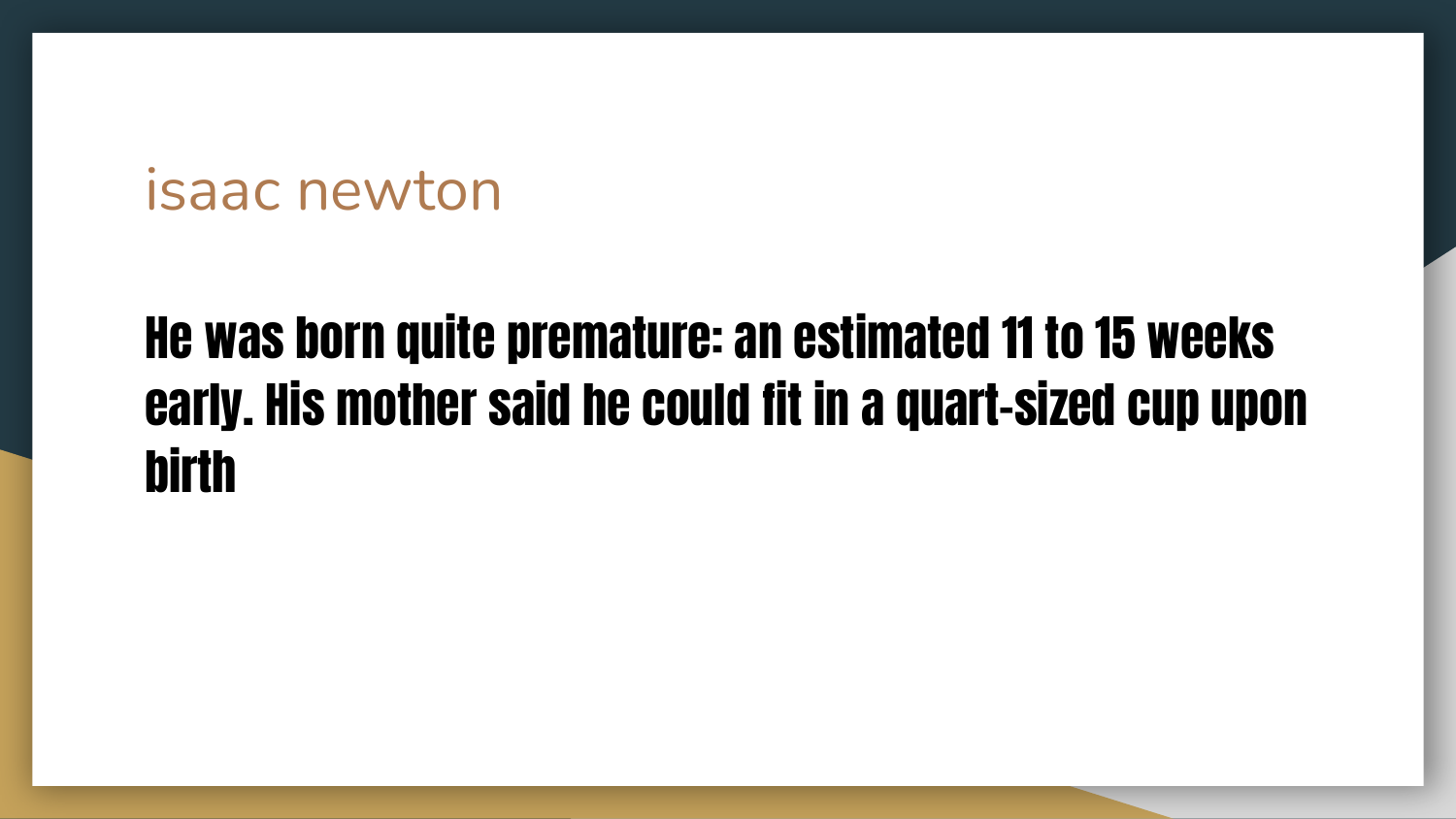

# isaac newton
He was born quite premature: an estimated 11 to 15 weeks early. His mother said he could fit in a quart-sized cup upon birth